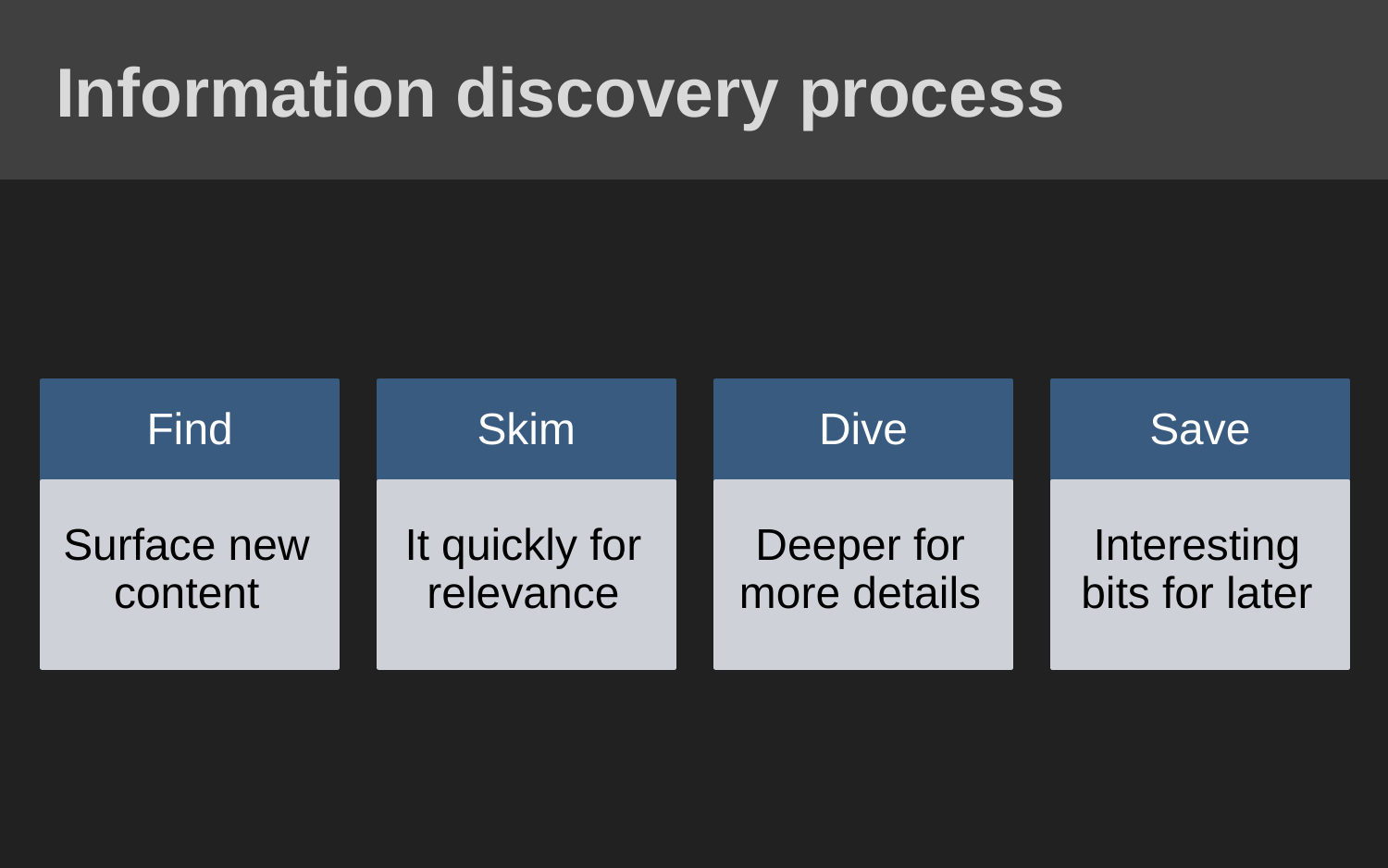

# Information discovery process
Find
Skim
Dive
Save
Surface new content
It quickly for relevance
Deeper for more details
Interesting bits for later